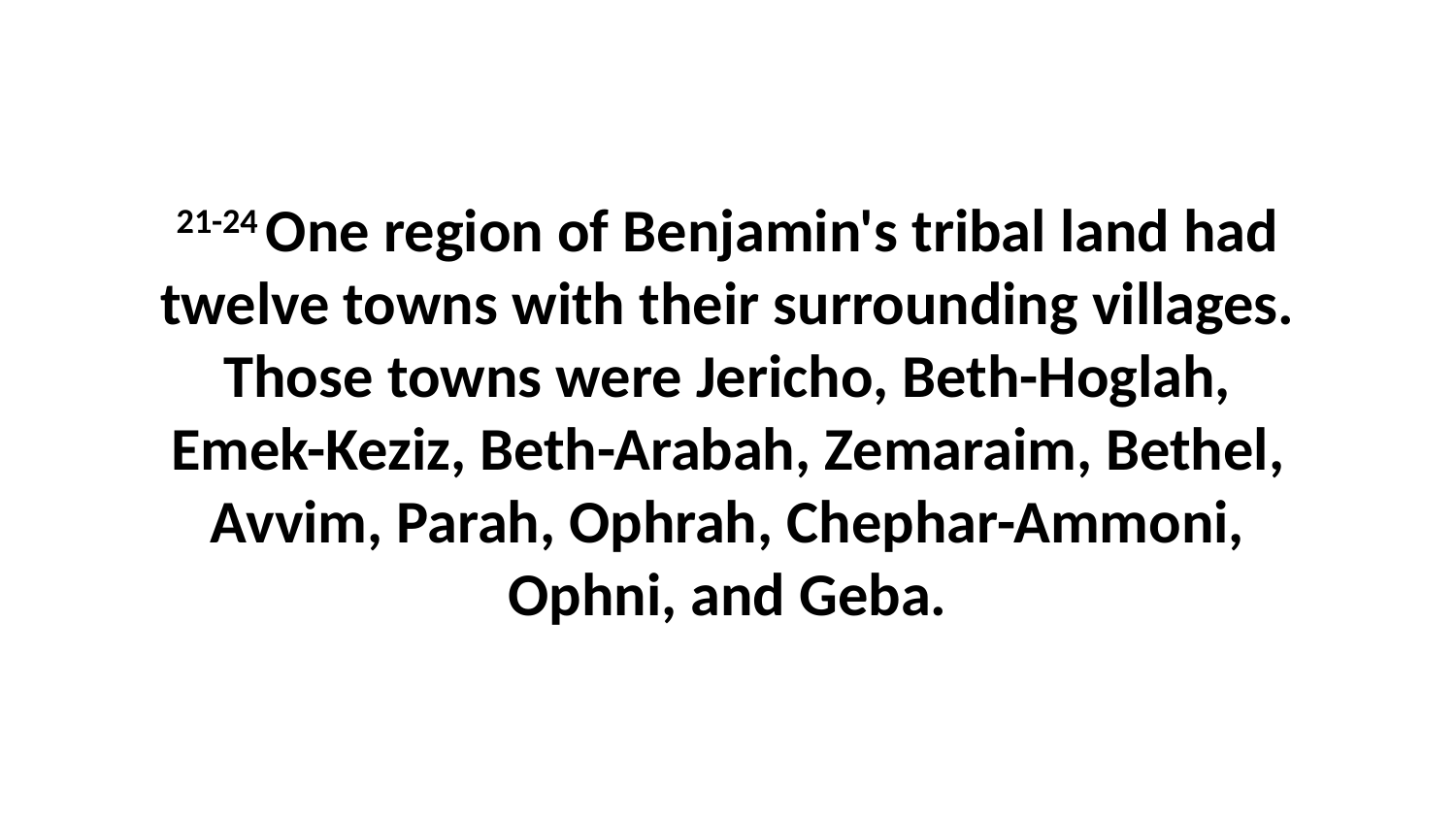

21-24 One region of Benjamin's tribal land had twelve towns with their surrounding villages. Those towns were Jericho, Beth-Hoglah, Emek-Keziz, Beth-Arabah, Zemaraim, Bethel, Avvim, Parah, Ophrah, Chephar-Ammoni, Ophni, and Geba.